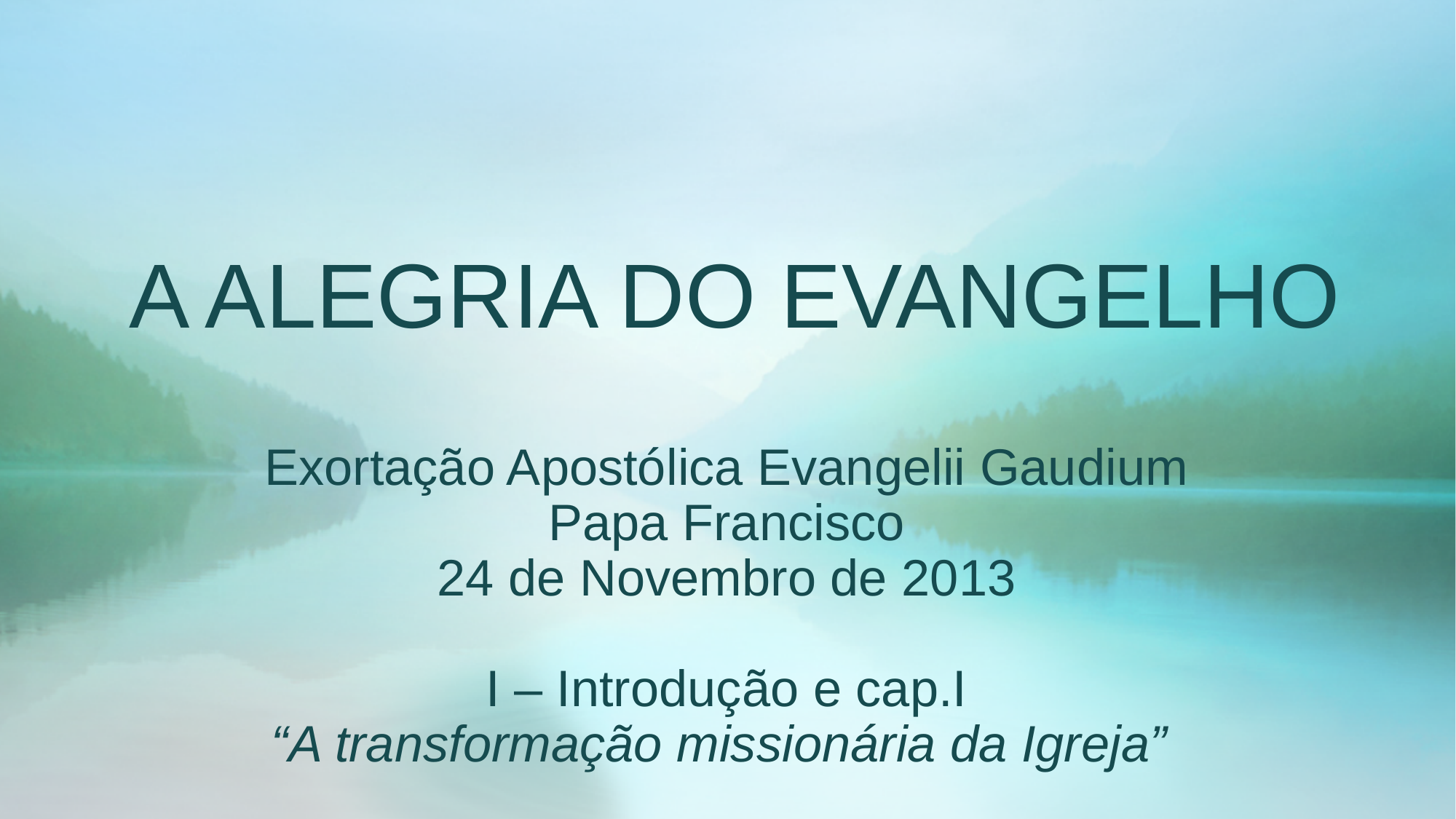

# A ALEGRIA DO EVANGELHO
Exortação Apostólica Evangelii Gaudium
Papa Francisco
24 de Novembro de 2013

I – Introdução e cap.I
“A transformação missionária da Igreja”